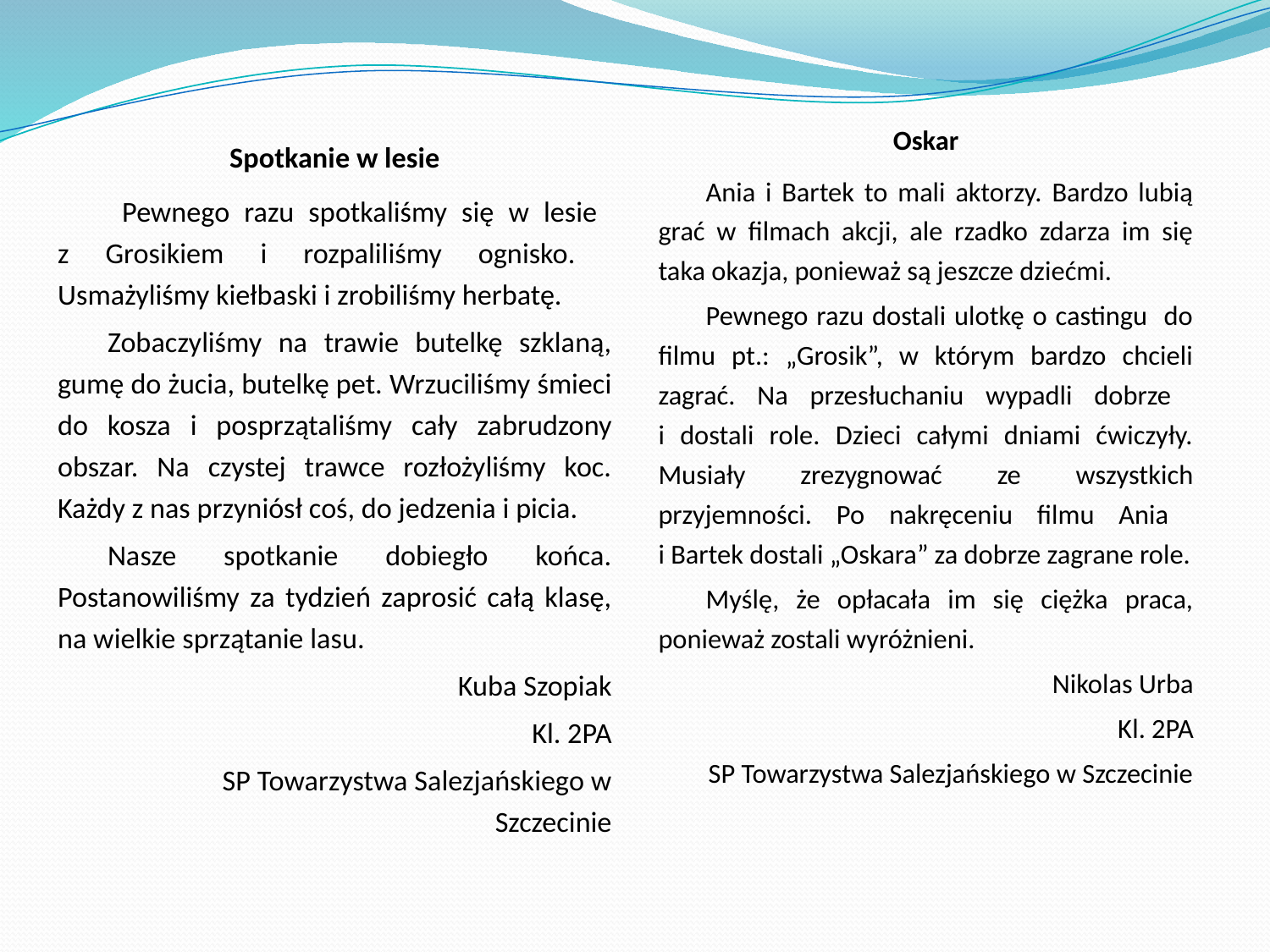

Oskar
Ania i Bartek to mali aktorzy. Bardzo lubią grać w filmach akcji, ale rzadko zdarza im się taka okazja, ponieważ są jeszcze dziećmi.
Pewnego razu dostali ulotkę o castingu  do filmu pt.: „Grosik”, w którym bardzo chcieli zagrać. Na przesłuchaniu wypadli dobrze
i dostali role. Dzieci całymi dniami ćwiczyły. Musiały zrezygnować ze wszystkich przyjemności. Po nakręceniu filmu Ania
i Bartek dostali „Oskara” za dobrze zagrane role.
Myślę, że opłacała im się ciężka praca, ponieważ zostali wyróżnieni.
Nikolas Urba
Kl. 2PA
SP Towarzystwa Salezjańskiego w Szczecinie

Spotkanie w lesie
 Pewnego razu spotkaliśmy się w lesie
z Grosikiem i rozpaliliśmy ognisko.  Usmażyliśmy kiełbaski i zrobiliśmy herbatę.
Zobaczyliśmy na trawie butelkę szklaną, gumę do żucia, butelkę pet. Wrzuciliśmy śmieci do kosza i posprzątaliśmy cały zabrudzony obszar. Na czystej trawce rozłożyliśmy koc. Każdy z nas przyniósł coś, do jedzenia i picia.
Nasze spotkanie dobiegło końca. Postanowiliśmy za tydzień zaprosić całą klasę, na wielkie sprzątanie lasu.
Kuba Szopiak
Kl. 2PA
SP Towarzystwa Salezjańskiego w Szczecinie